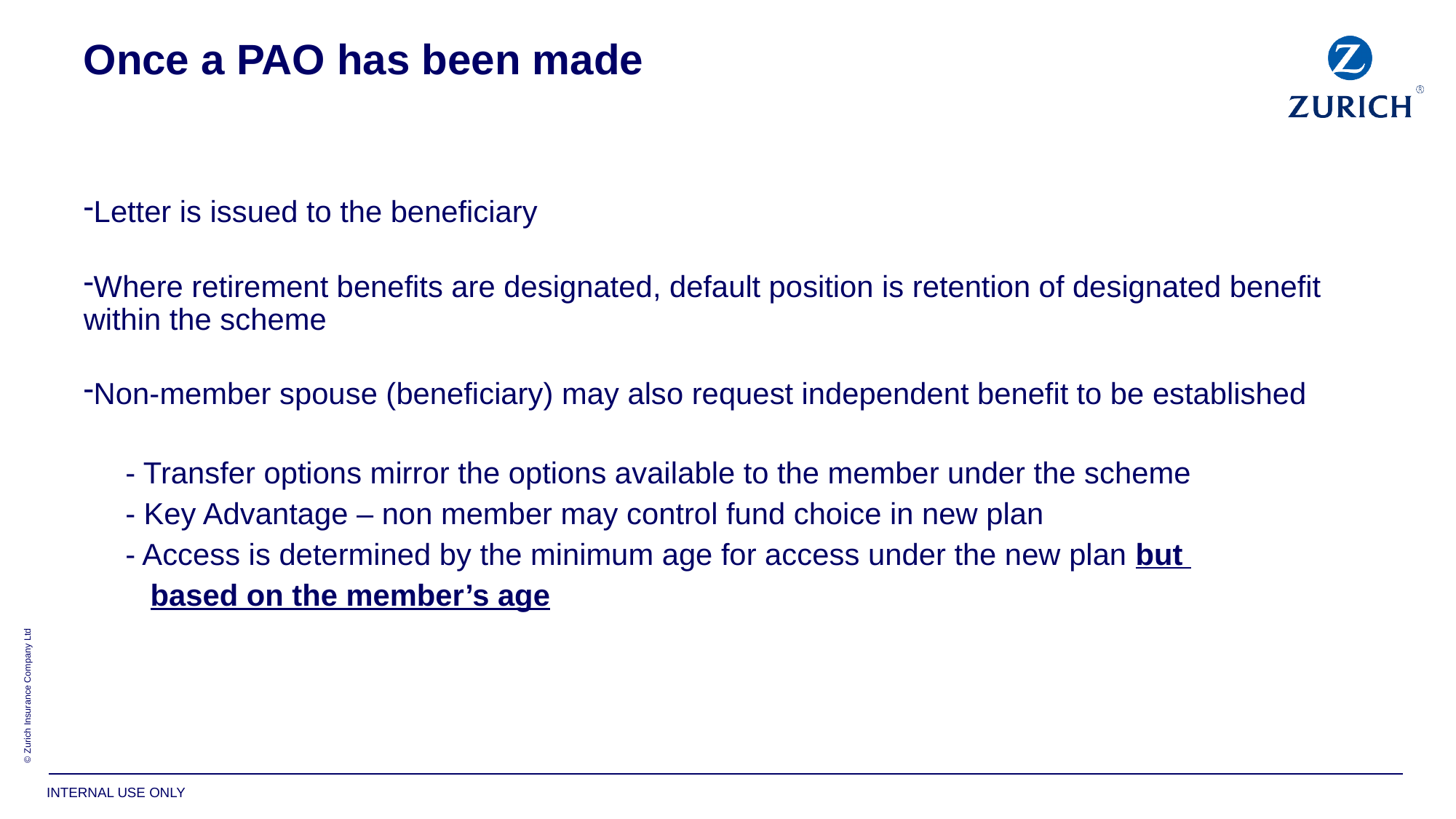

Once a PAO has been made
Letter is issued to the beneficiary

Where retirement benefits are designated, default position is retention of designated benefit within the scheme

Non-member spouse (beneficiary) may also request independent benefit to be established

     - Transfer options mirror the options available to the member under the scheme
     - Key Advantage – non member may control fund choice in new plan
     - Access is determined by the minimum age for access under the new plan but
        based on the member’s age